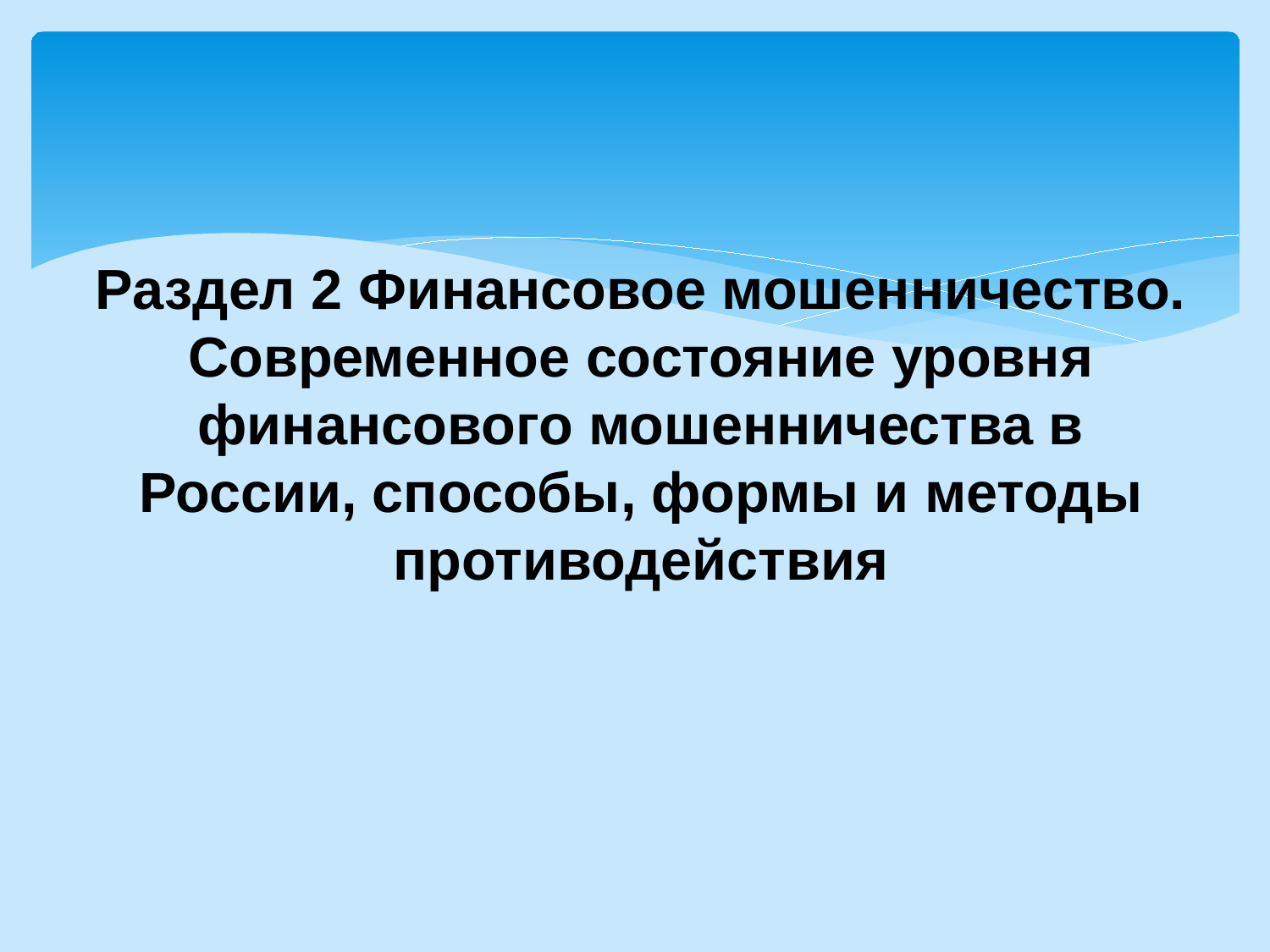

# Раздел 2 Финансовое мошенничество. Современное состояние уровня финансового мошенничества в России, способы, формы и методы противодействия